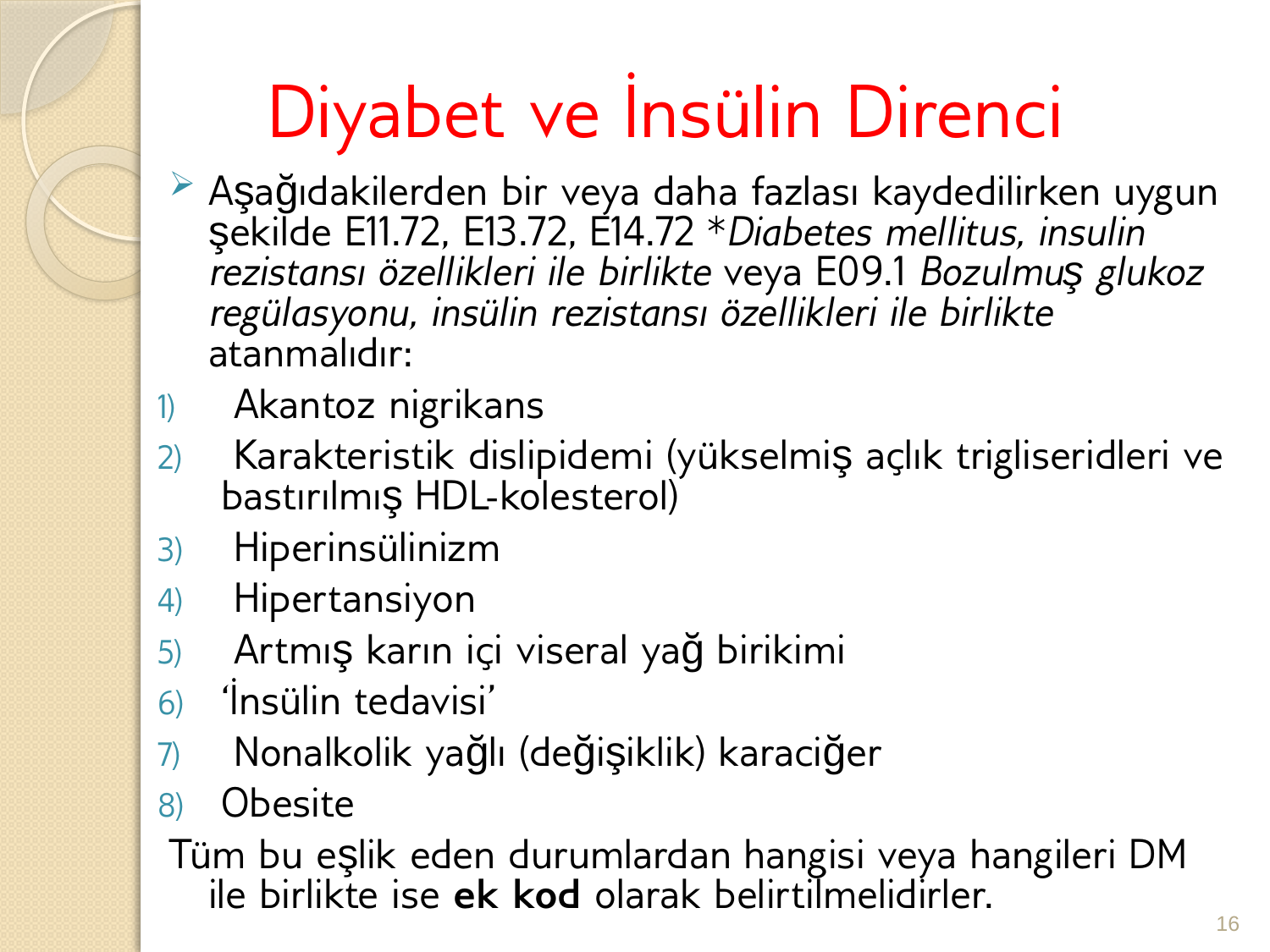

# Diyabet ve İnsülin Direnci
Aşağıdakilerden bir veya daha fazlası kaydedilirken uygun şekilde E11.72, E13.72, E14.72 *Diabetes mellitus, insulin rezistansı özellikleri ile birlikte veya E09.1 Bozulmuş glukoz regülasyonu, insülin rezistansı özellikleri ile birlikte atanmalıdır:
 Akantoz nigrikans
 Karakteristik dislipidemi (yükselmiş açlık trigliseridleri ve bastırılmış HDL-kolesterol)
 Hiperinsülinizm
 Hipertansiyon
 Artmış karın içi viseral yağ birikimi
‘İnsülin tedavisi’
 Nonalkolik yağlı (değişiklik) karaciğer
Obesite
Tüm bu eşlik eden durumlardan hangisi veya hangileri DM ile birlikte ise ek kod olarak belirtilmelidirler.
16